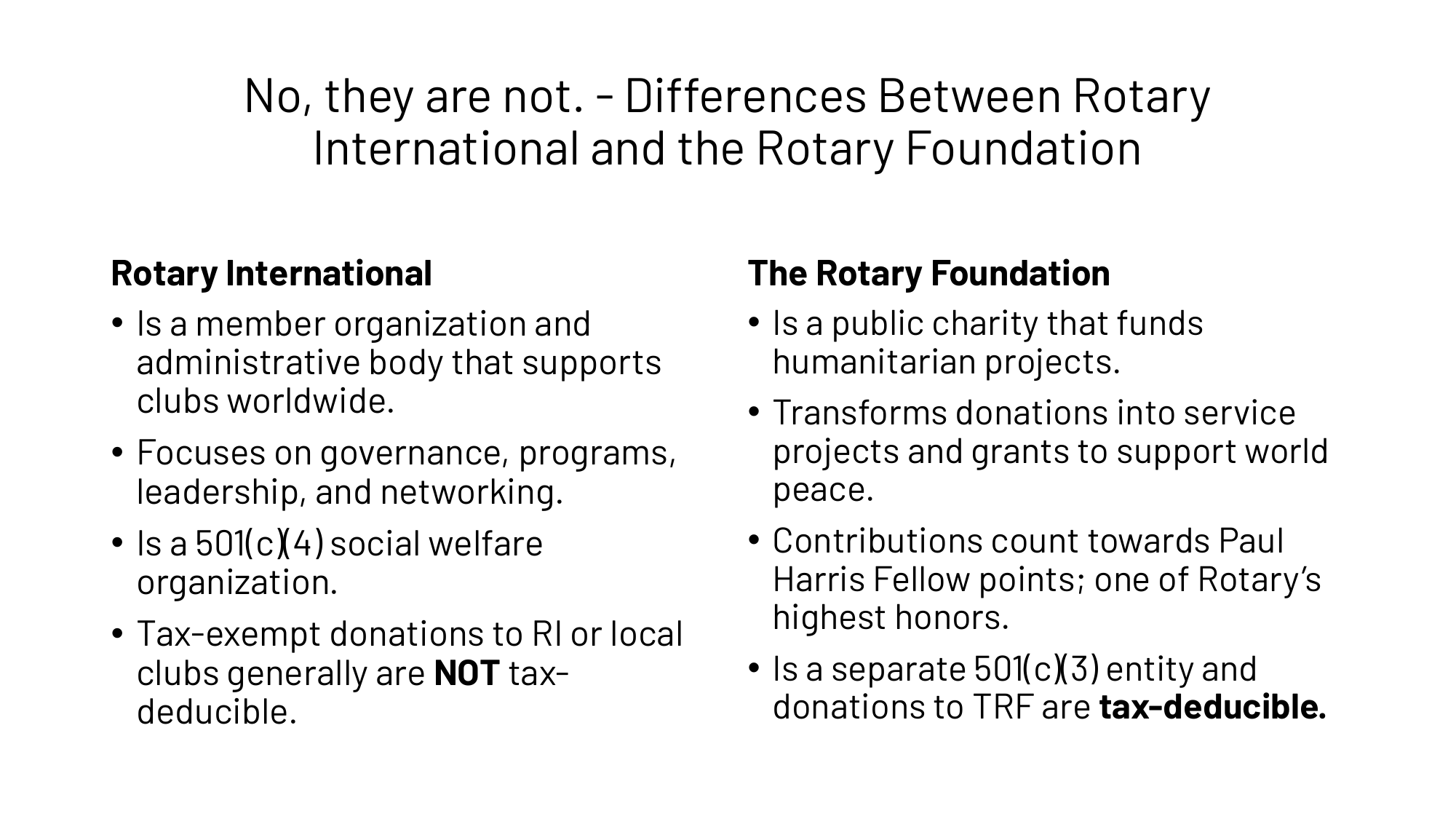

# No, they are not. - Differences Between Rotary International and the Rotary Foundation
Rotary International
The Rotary Foundation
Is a member organization and administrative body that supports clubs worldwide.
Focuses on governance, programs, leadership, and networking.
Is a 501(c)(4) social welfare organization.
Tax-exempt donations to RI or local clubs generally are NOT tax-deducible.
Is a public charity that funds humanitarian projects.
Transforms donations into service projects and grants to support world peace.
Contributions count towards Paul Harris Fellow points; one of Rotary’s highest honors.
Is a separate 501(c)(3) entity and donations to TRF are tax-deducible.